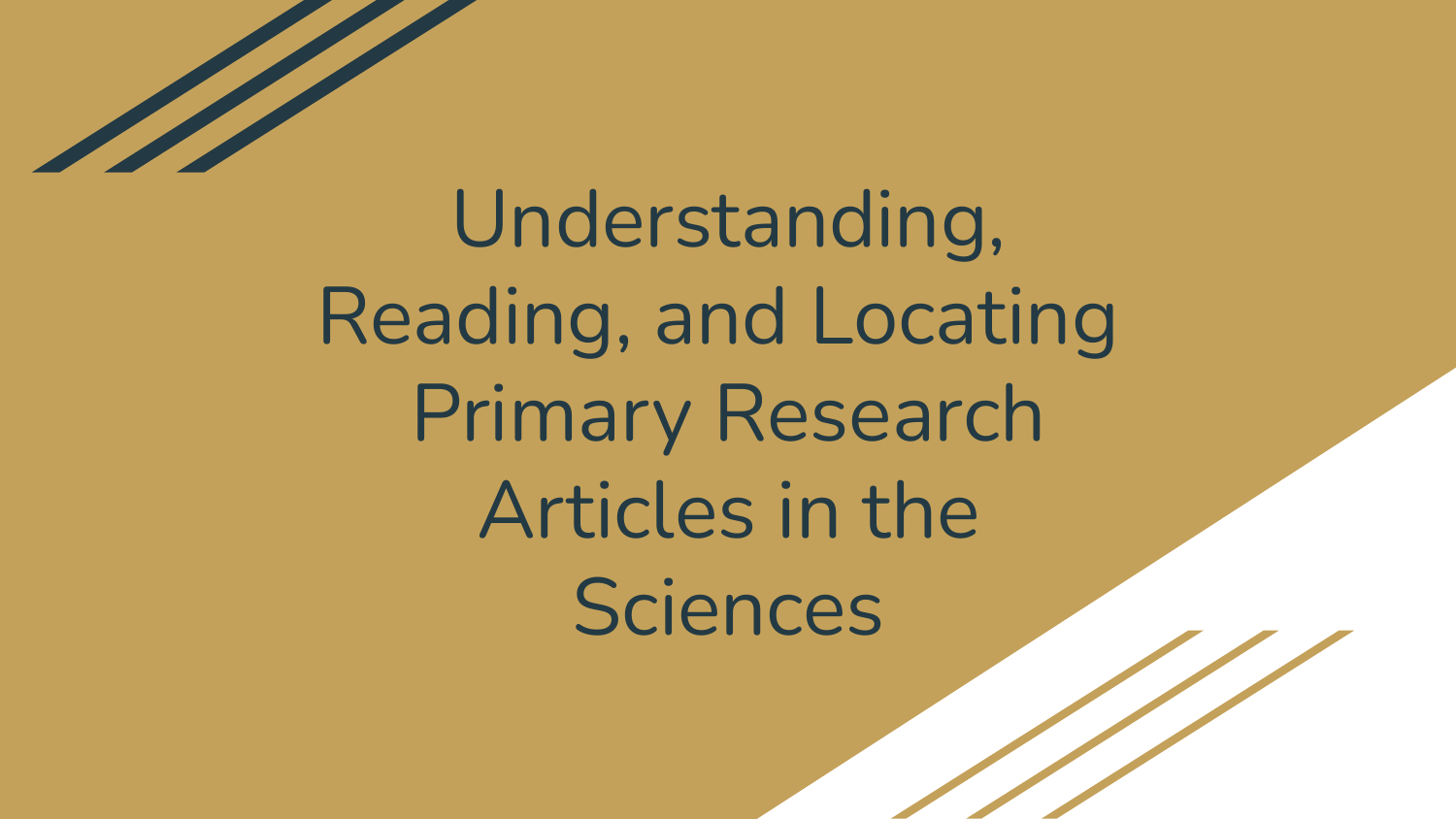

# Understanding, Reading, and Locating  Primary Research Articles in the Sciences